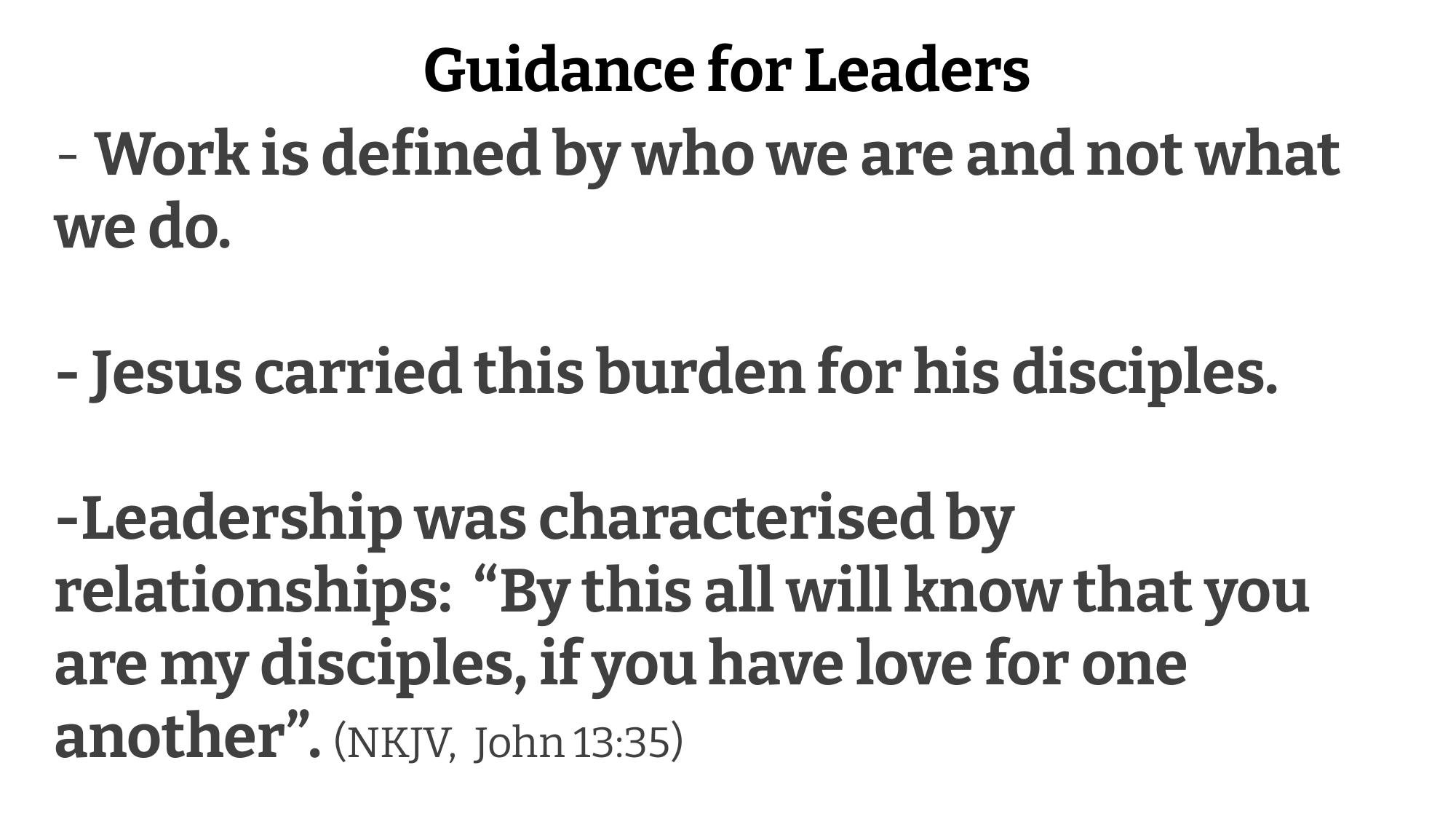

Guidance for Leaders
# - Work is defined by who we are and not what we do. - Jesus carried this burden for his disciples. -Leadership was characterised by relationships:  “By this all will know that you are my disciples, if you have love for one another”. (NKJV,  John 13:35)